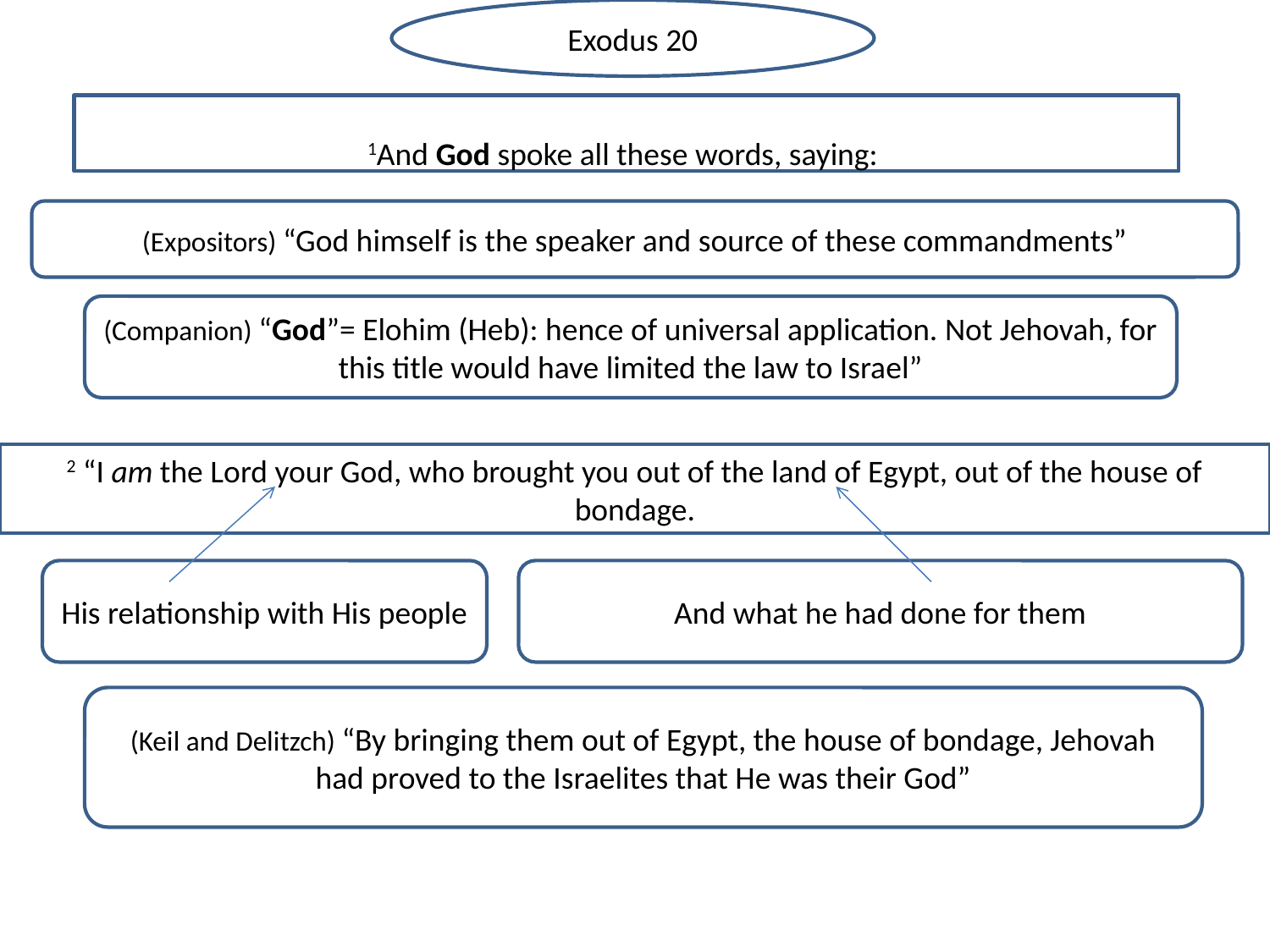

Exodus 20

1And God spoke all these words, saying:
(Expositors) “God himself is the speaker and source of these commandments”
(Companion) “God”= Elohim (Heb): hence of universal application. Not Jehovah, for this title would have limited the law to Israel”
2 “I am the Lord your God, who brought you out of the land of Egypt, out of the house of bondage.
His relationship with His people
And what he had done for them
(Keil and Delitzch) “By bringing them out of Egypt, the house of bondage, Jehovah had proved to the Israelites that He was their God”